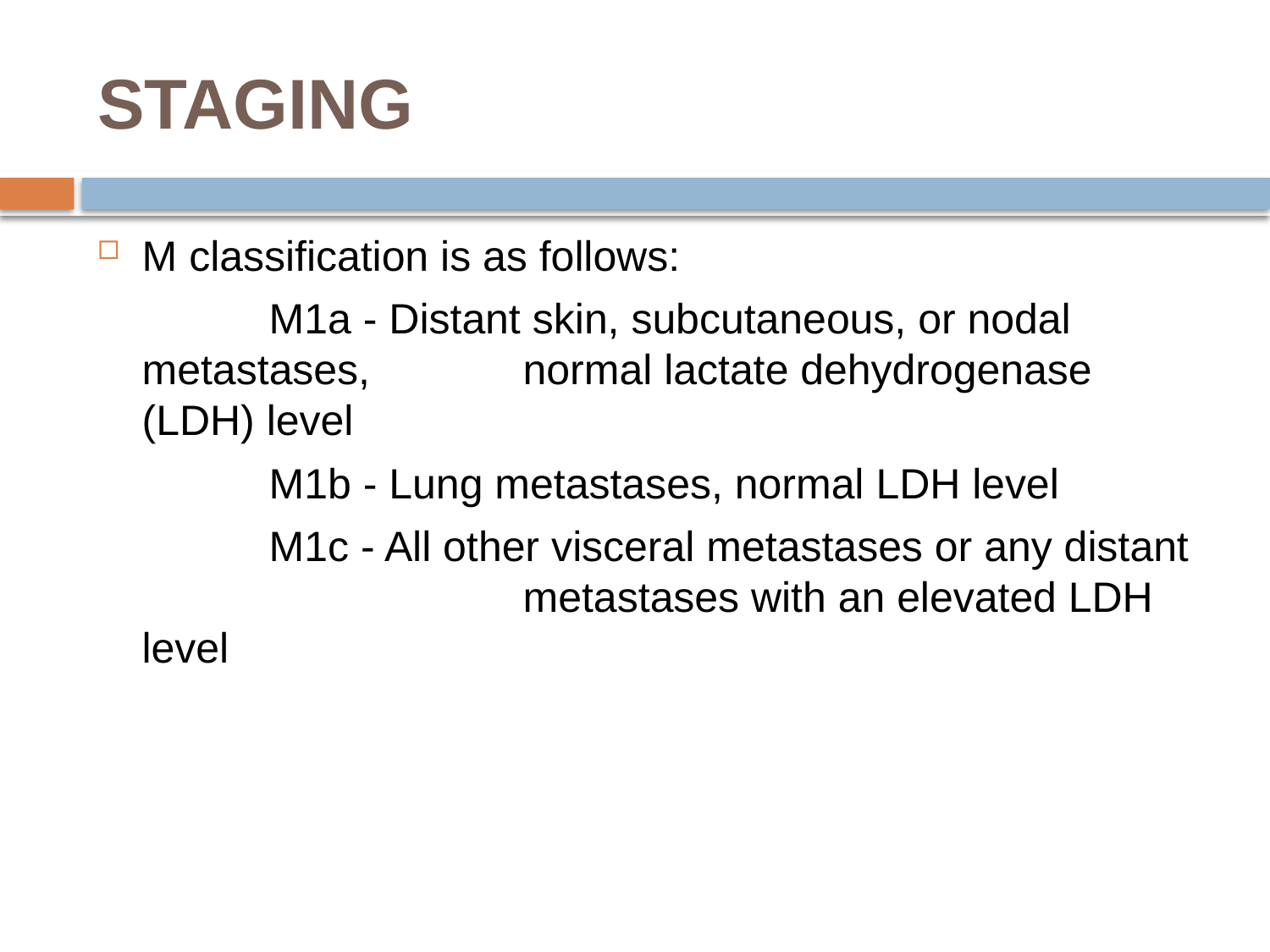

# STAGING
M classification is as follows:
		M1a - Distant skin, subcutaneous, or nodal metastases, 		normal lactate dehydrogenase (LDH) level
		M1b - Lung metastases, normal LDH level
		M1c - All other visceral metastases or any distant 			metastases with an elevated LDH level